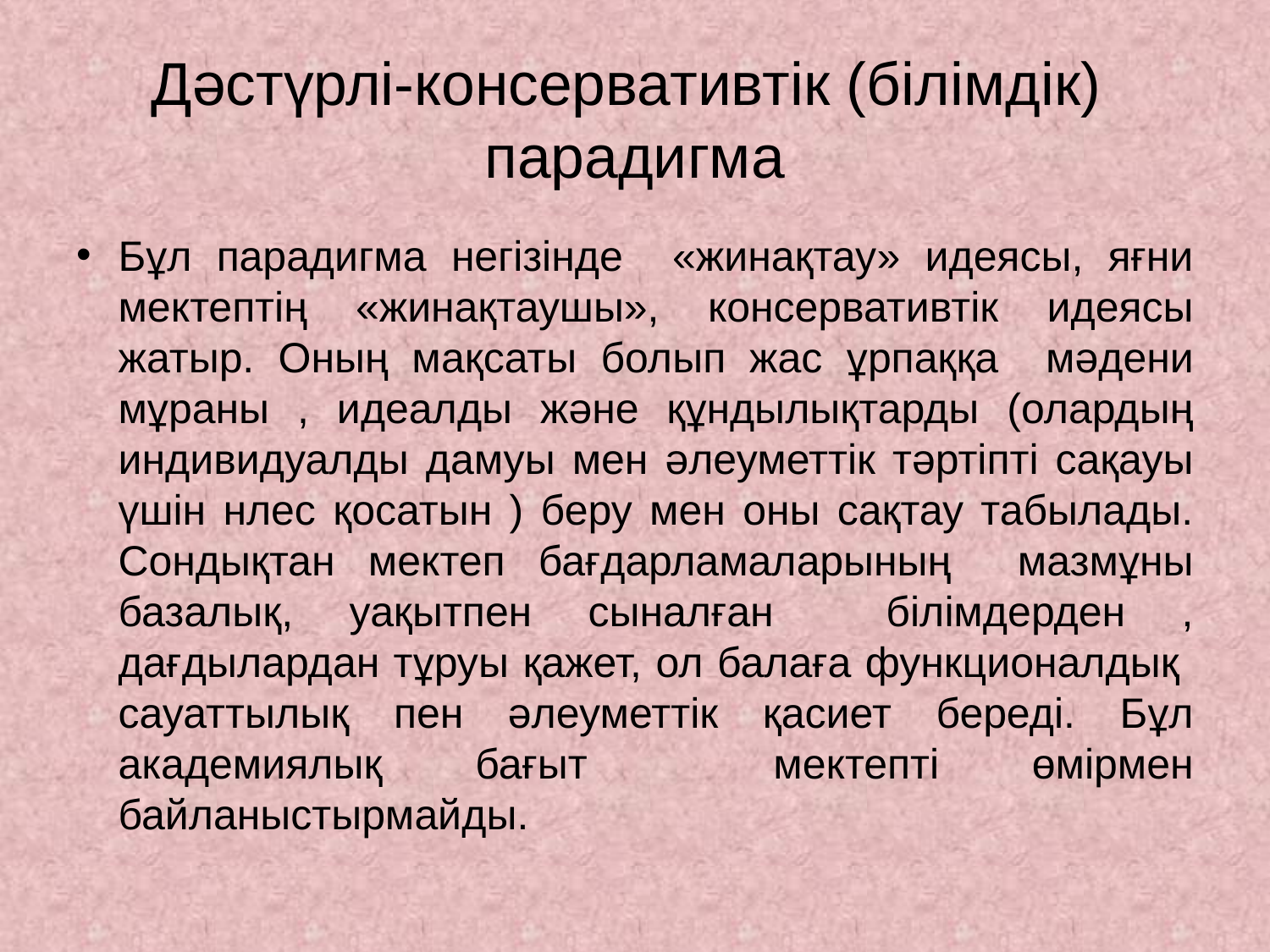

# Дәстүрлі-консервативтік (білімдік)  парадигма
Бұл парадигма негізінде  «жинақтау» идеясы, яғни мектептің «жинақтаушы», консервативтік идеясы жатыр. Оның мақсаты болып жас ұрпаққа  мәдени мұраны , идеалды және құндылықтарды (олардың индивидуалды дамуы мен әлеуметтік тәртіпті сақауы үшін нлес қосатын ) беру мен оны сақтау табылады. Сондықтан мектеп бағдарламаларының  мазмұны базалық, уақытпен сыналған  білімдерден , дағдылардан тұруы қажет, ол балаға функционалдық  сауаттылық пен әлеуметтік қасиет береді. Бұл академиялық бағыт  мектепті өмірмен байланыстырмайды.